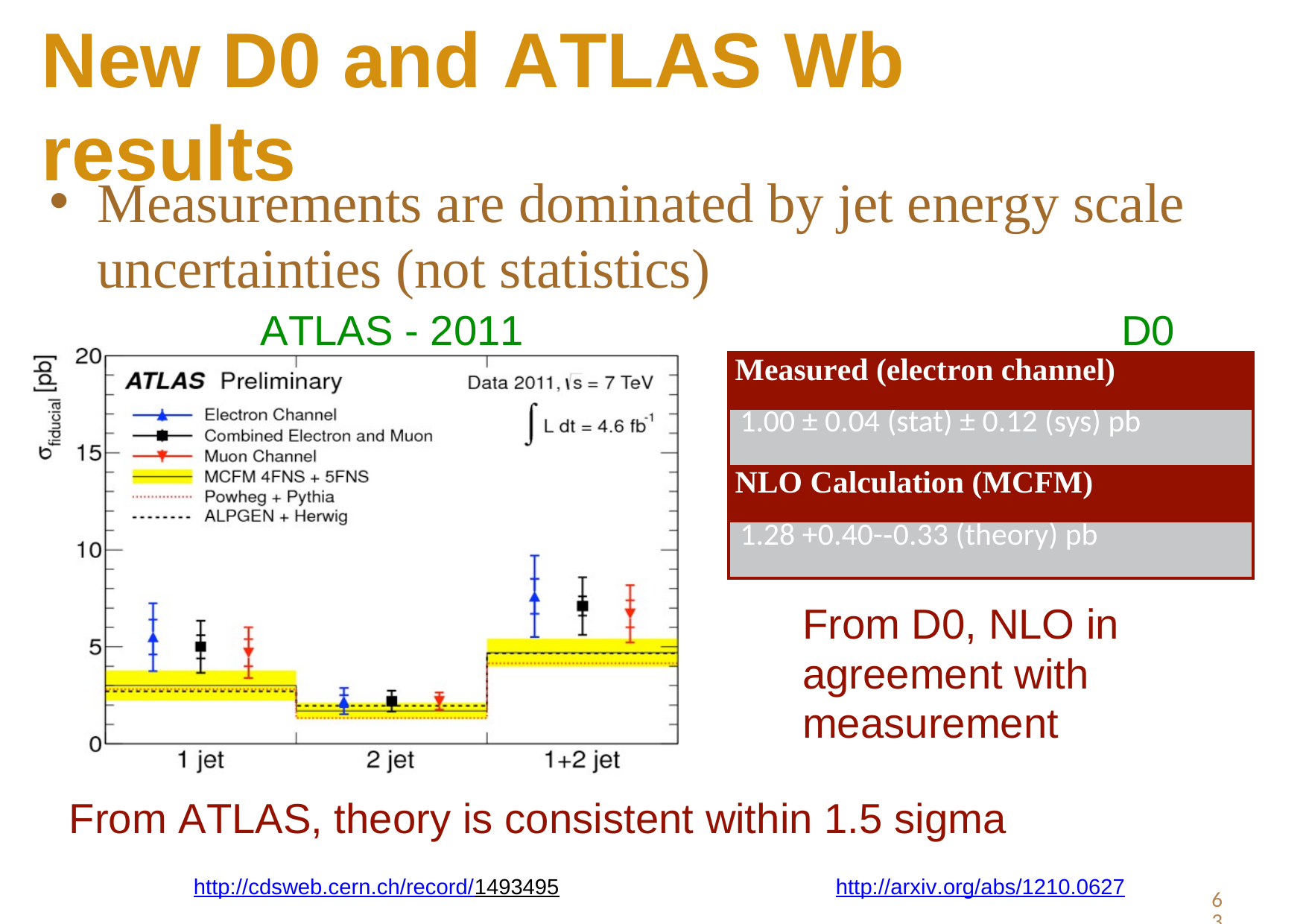

# New D0 and ATLAS Wb results
Measurements are dominated by jet energy scale uncertainties (not statistics)
ATLAS - 2011	D0

| Measured (electron channel) |
| --- |
| 1.00 ± 0.04 (stat) ± 0.12 (sys) pb |
| NLO Calculation (MCFM) |
| 1.28 +0.40-­‐0.33 (theory) pb |

From D0, NLO in agreement with measurement

From ATLAS, theory is consistent within 1.5 sigma

http://cdsweb.cern.ch/record/1493495                                             http://arxiv.org/abs/1210.0627

63